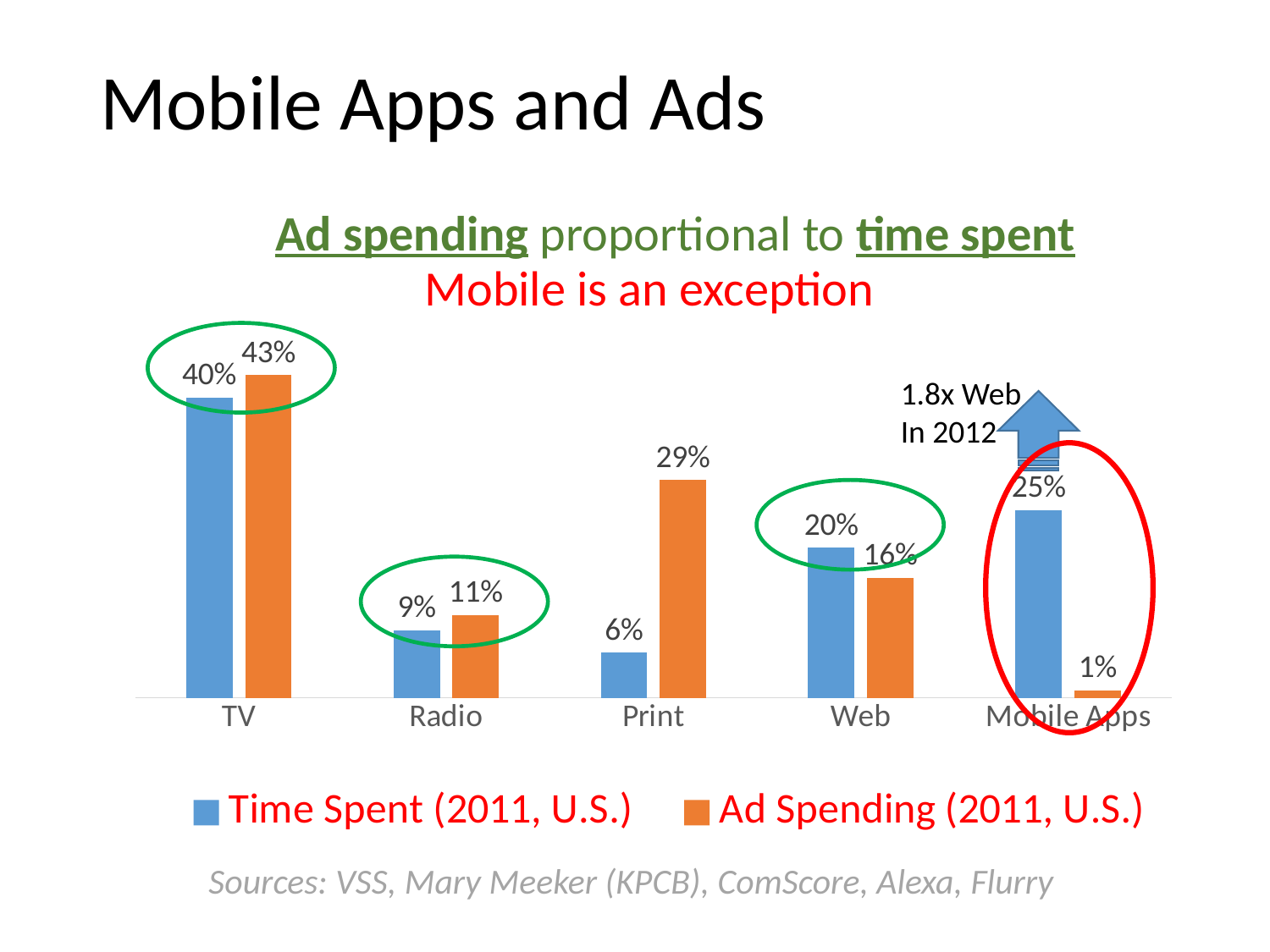

# Mobile Apps and Ads
Ad spending proportional to time spent

### Chart

| Category | Time Spent (2011, U.S.) | Ad Spending (2011, U.S.) |
|---|---|---|
| TV | 0.4 | 0.43 |
| Radio | 0.09 | 0.11 |
| Print | 0.06 | 0.29 |
| Web | 0.2 | 0.16 |
| Mobile Apps | 0.25 | 0.01 |
Mobile is an exception

1.8x Web
In 2012

Sources: VSS, Mary Meeker (KPCB), ComScore, Alexa, Flurry